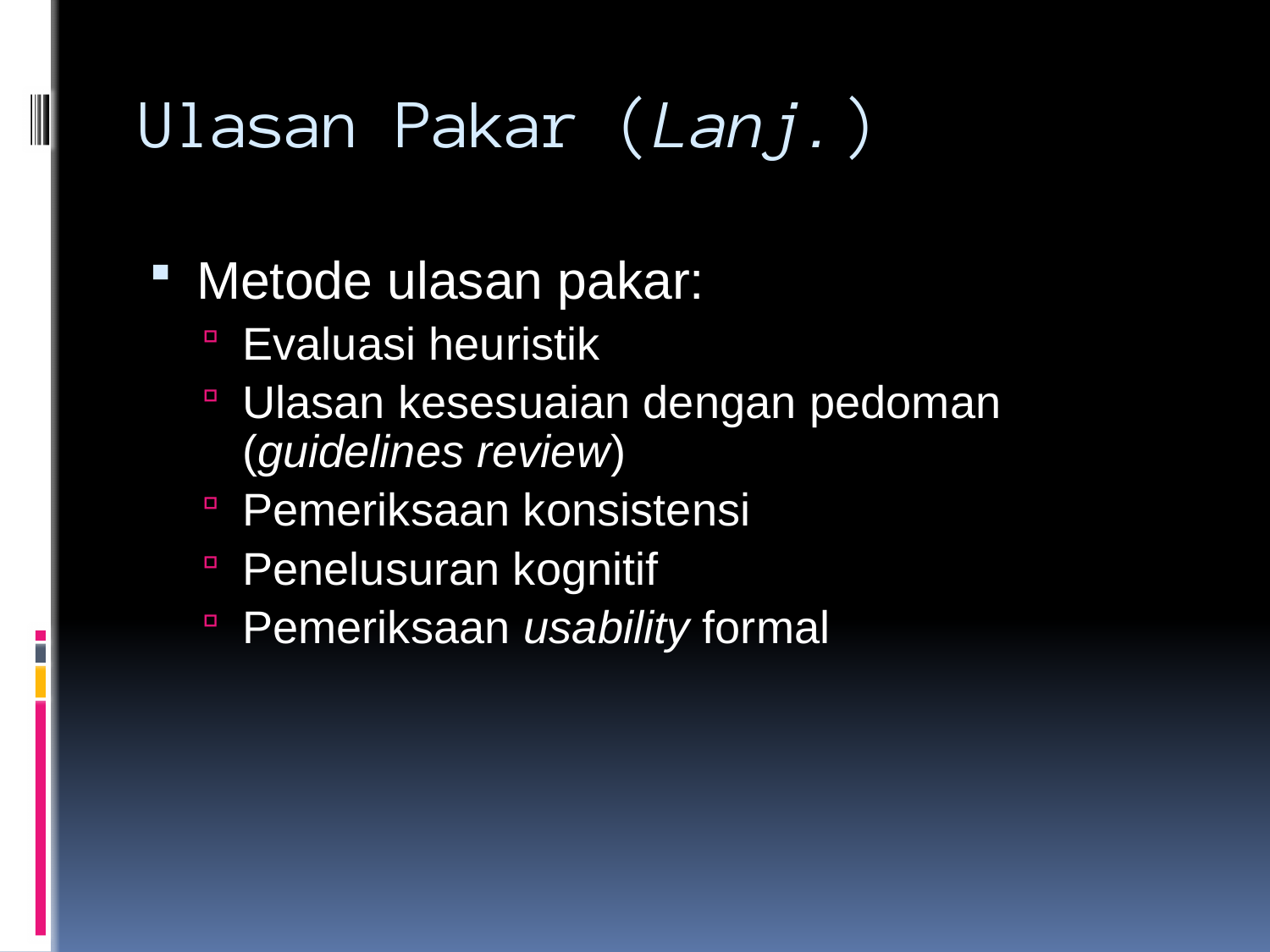

# Ulasan Pakar (Lanj.)
Metode ulasan pakar:
Evaluasi heuristik
Ulasan kesesuaian dengan pedoman (guidelines review)
Pemeriksaan konsistensi
Penelusuran kognitif
Pemeriksaan usability formal